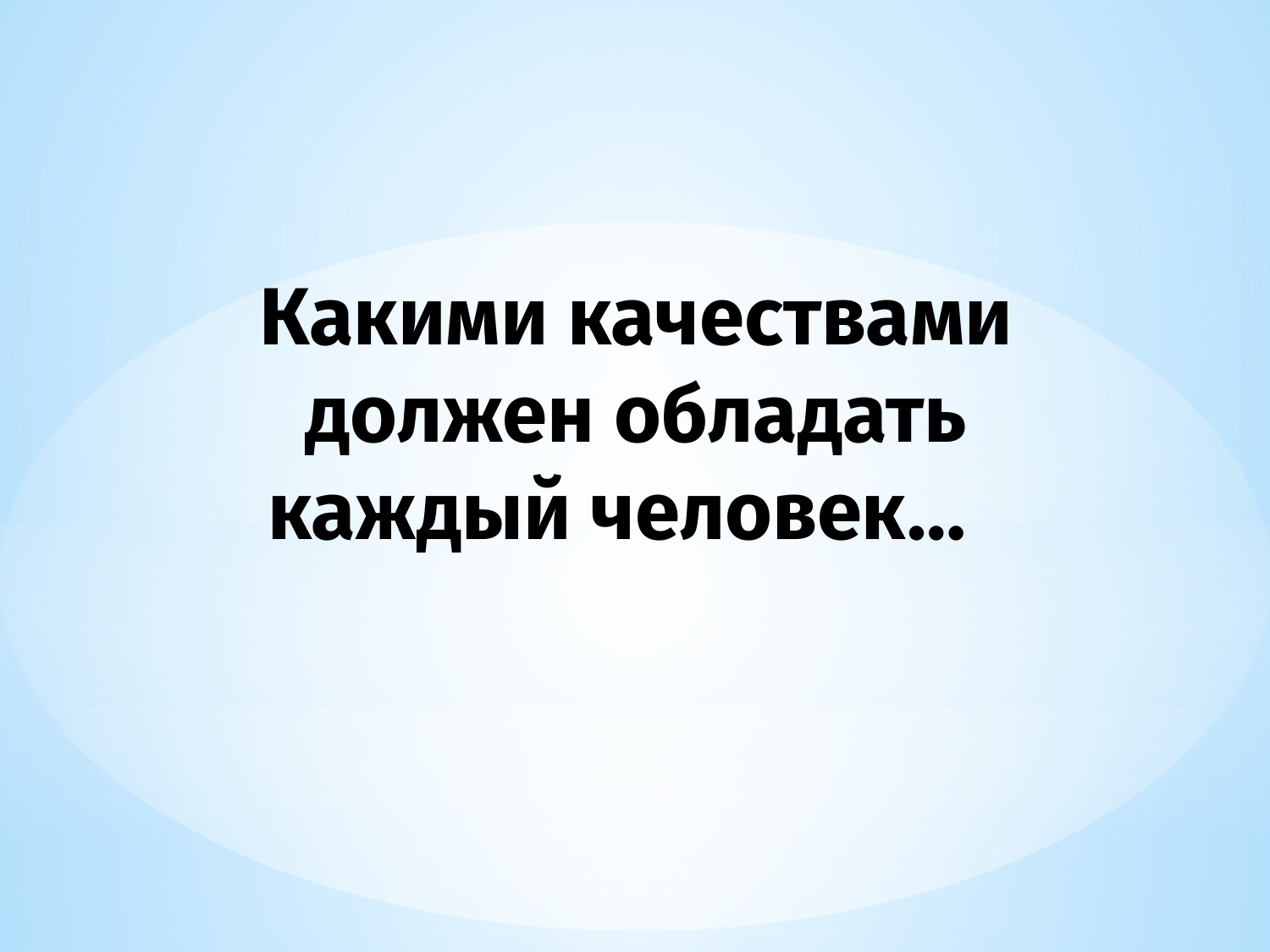

# Какими качествами должен обладать каждый человек…